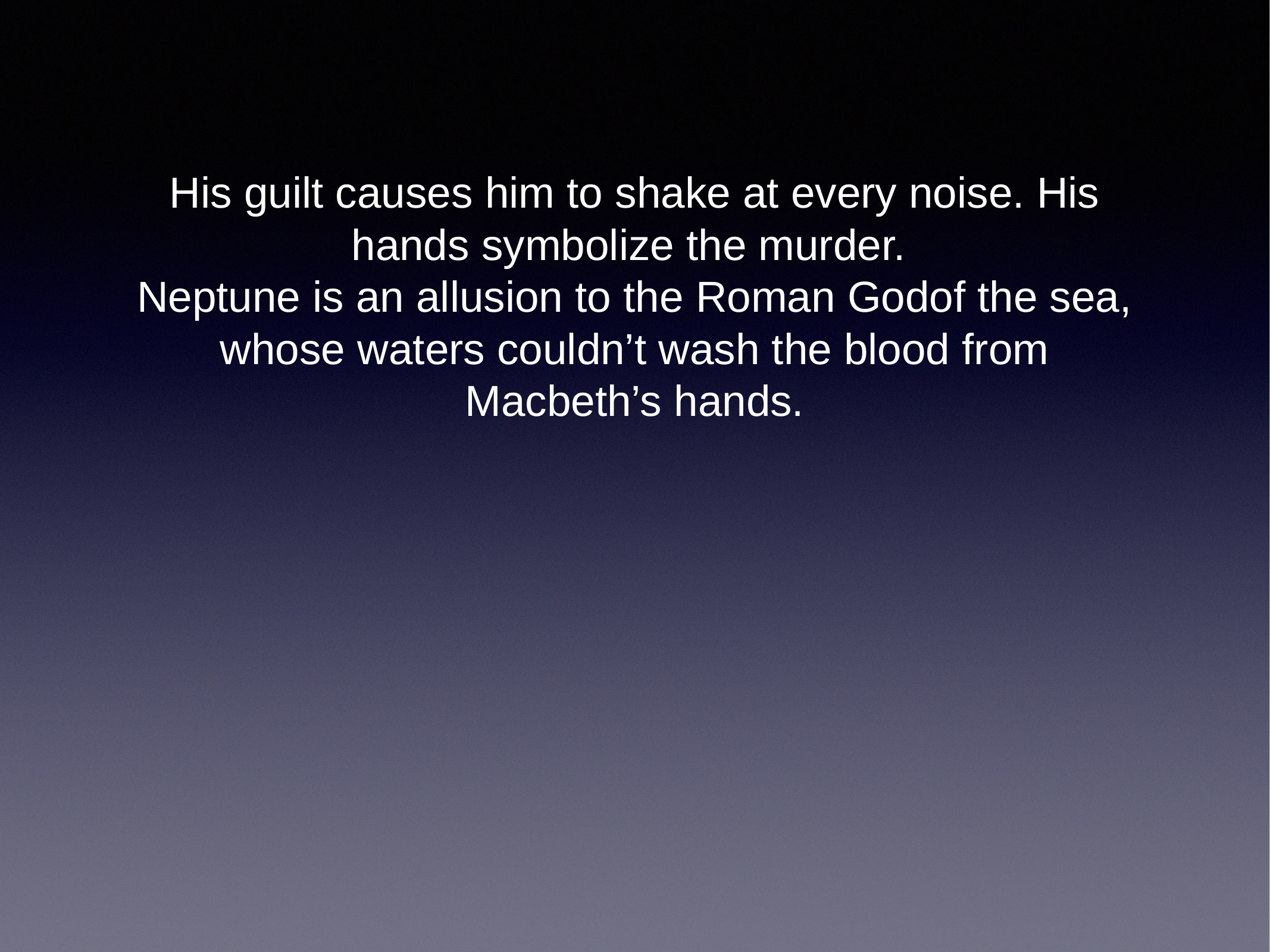

# His guilt causes him to shake at every noise. His hands symbolize the murder.
Neptune is an allusion to the Roman Godof the sea, whose waters couldn’t wash the blood from Macbeth’s hands.